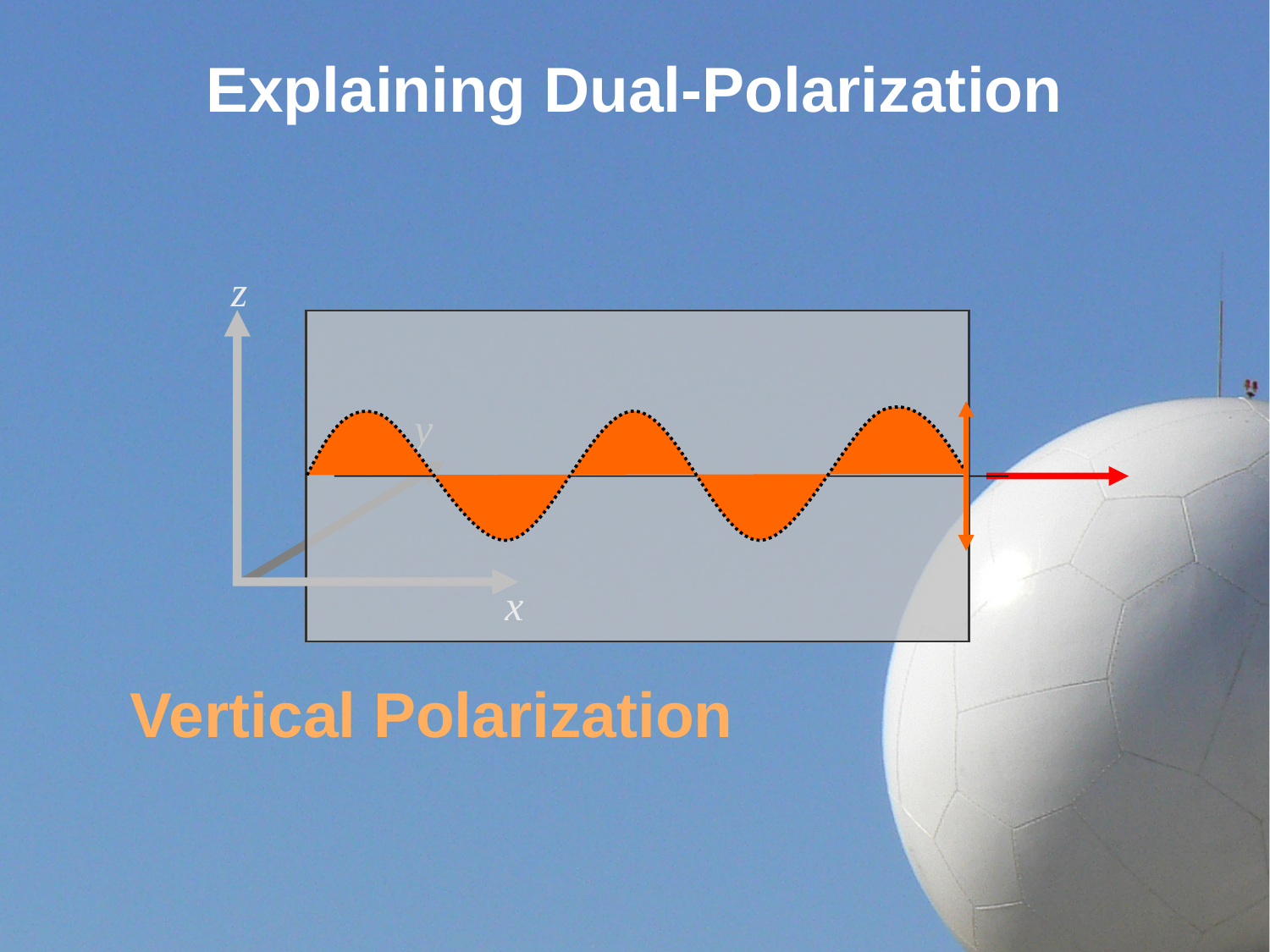

Explaining Dual-Polarization
z

y

x

Vertical Polarization